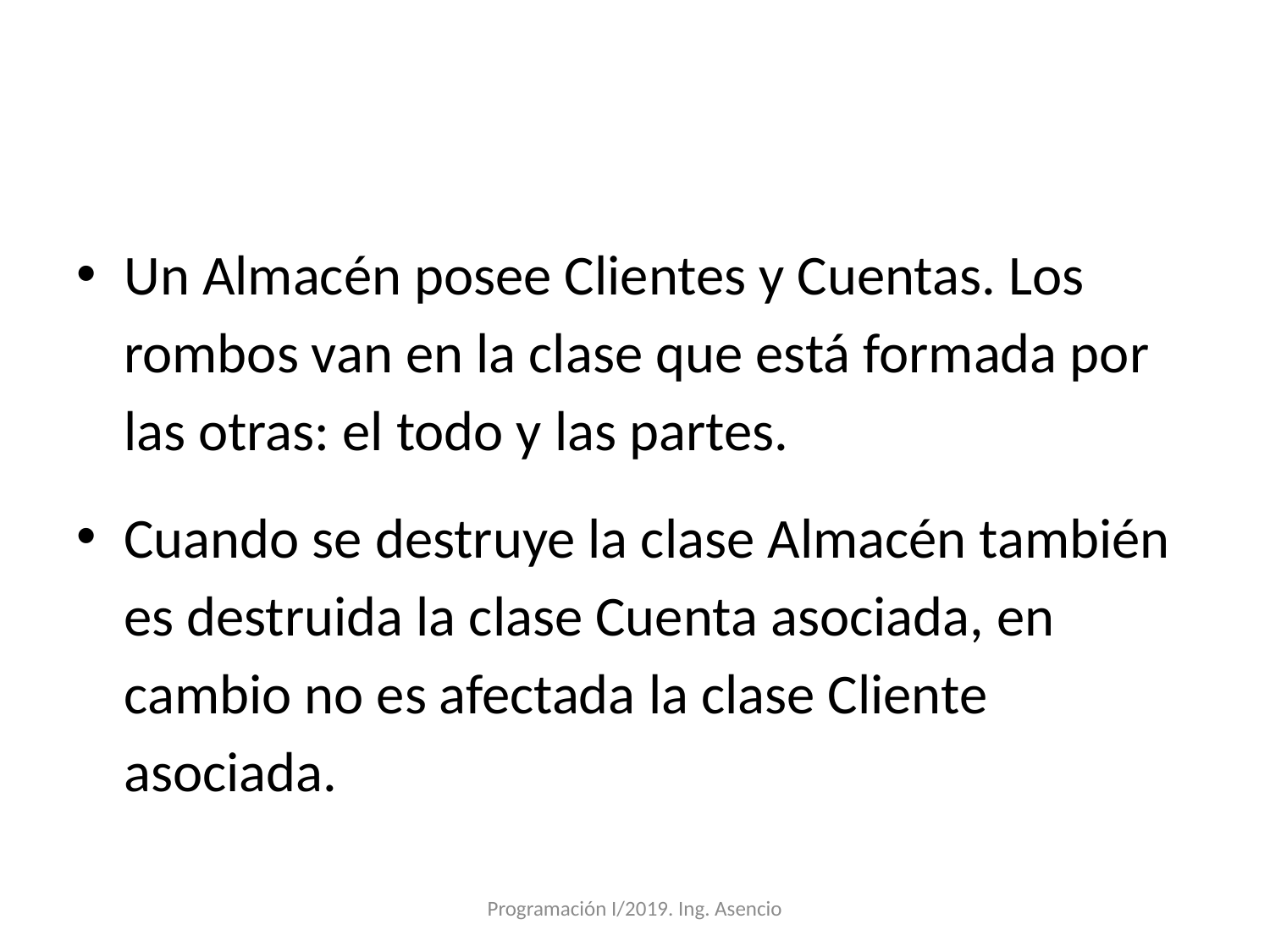

#
Un Almacén posee Clientes y Cuentas. Los rombos van en la clase que está formada por las otras: el todo y las partes.
Cuando se destruye la clase Almacén también es destruida la clase Cuenta asociada, en cambio no es afectada la clase Cliente asociada.

Programación I/2019. Ing. Asencio